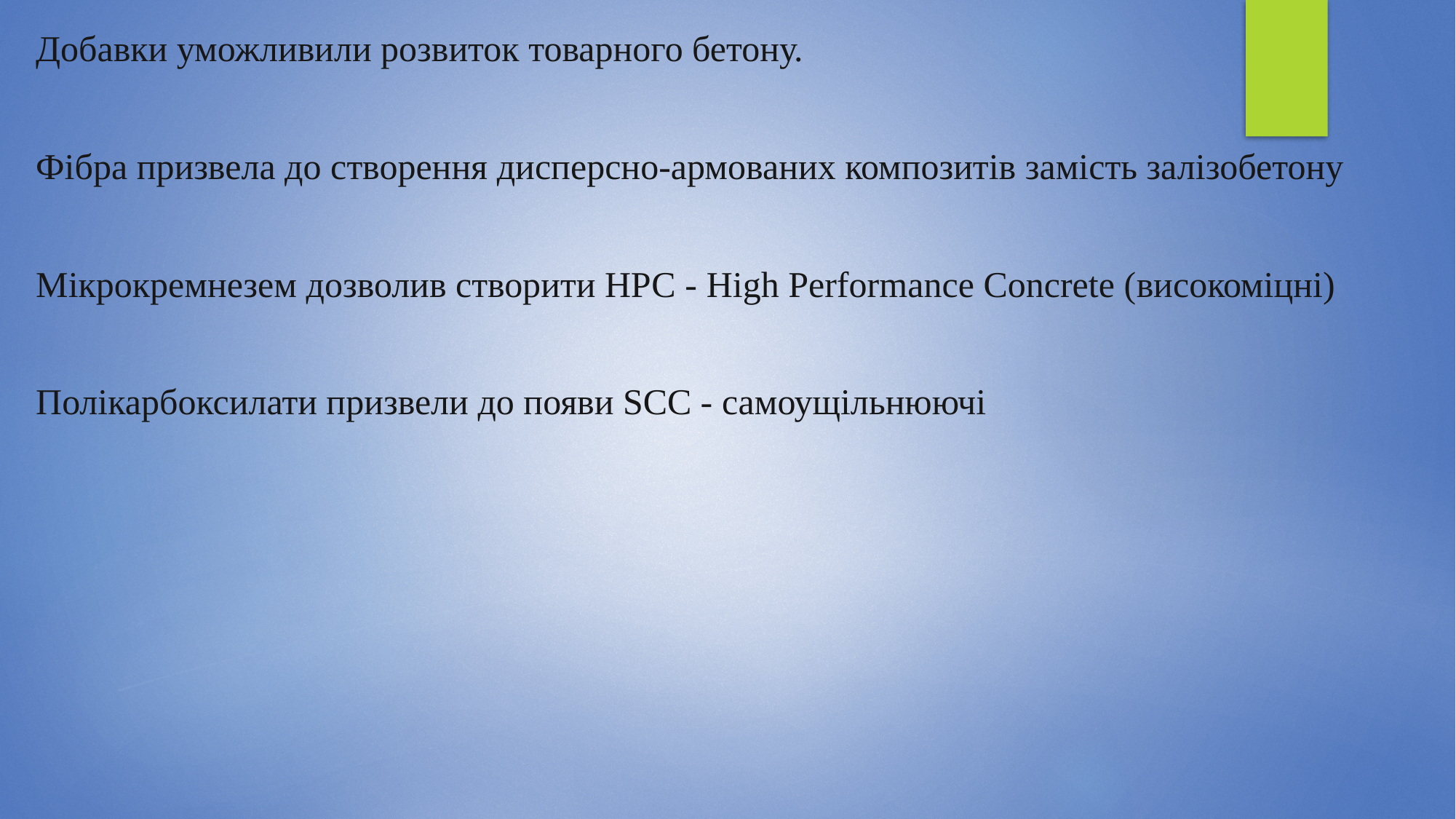

Добавки уможливили розвиток товарного бетону.

Фібра призвела до створення дисперсно-армованих композитів замість залізобетону

Мікрокремнезем дозволив створити НРС - High Performance Concrete (високоміцні)

Полікарбоксилати призвели до появи SCC - самоущільнюючі